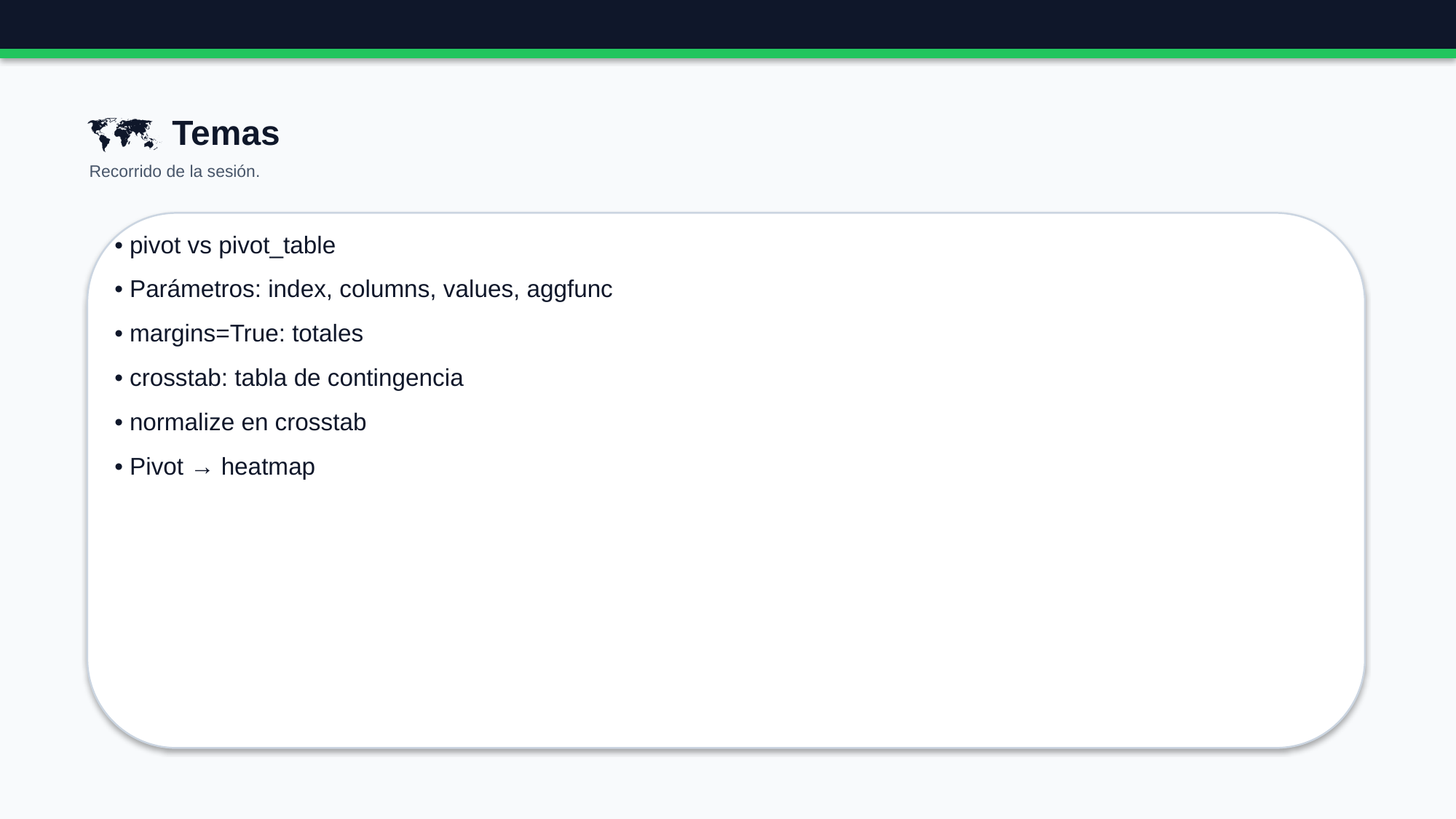

🗺️ Temas
Recorrido de la sesión.

• pivot vs pivot_table
• Parámetros: index, columns, values, aggfunc
• margins=True: totales
• crosstab: tabla de contingencia
• normalize en crosstab
• Pivot → heatmap